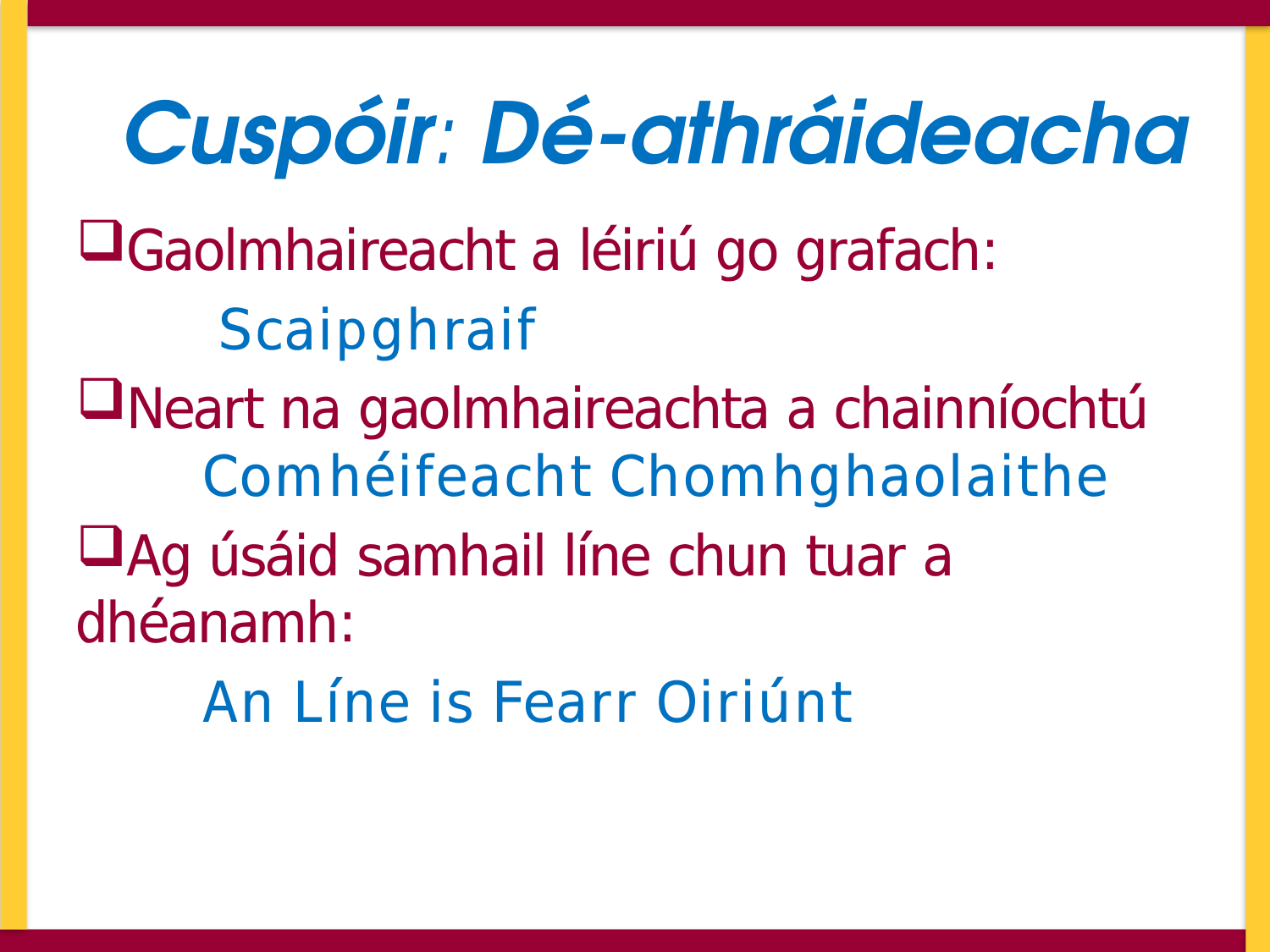

# Cuspóir: Dé-athráideacha

Gaolmhaireacht a léiriú go grafach:
	 Scaipghraif
Neart na gaolmhaireachta a chainníochtú 	Comhéifeacht Chomhghaolaithe
Ag úsáid samhail líne chun tuar a dhéanamh:
	An Líne is Fearr Oiriúnt